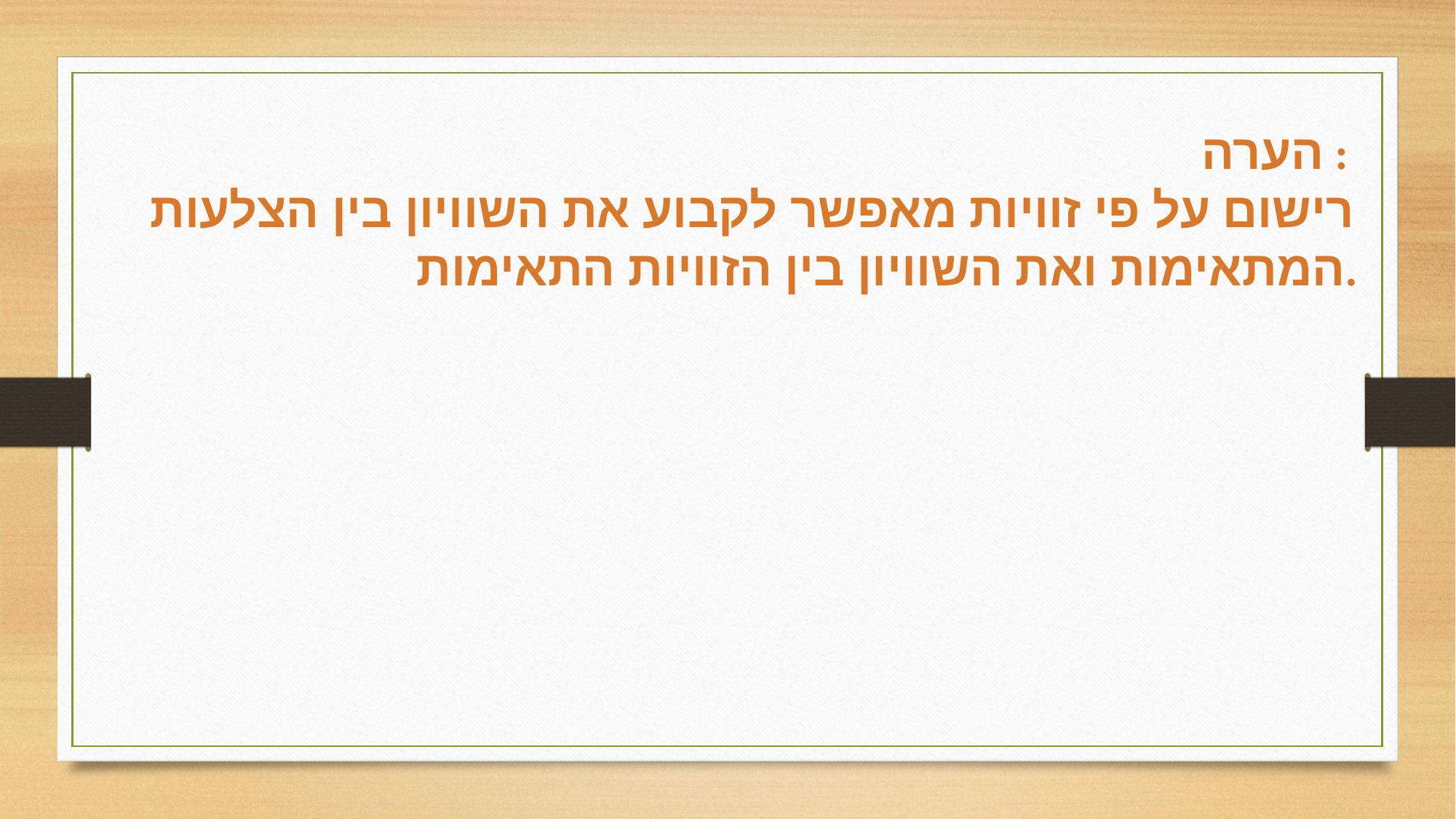

הערה :
רישום על פי זוויות מאפשר לקבוע את השוויון בין הצלעות המתאימות ואת השוויון בין הזוויות התאימות.